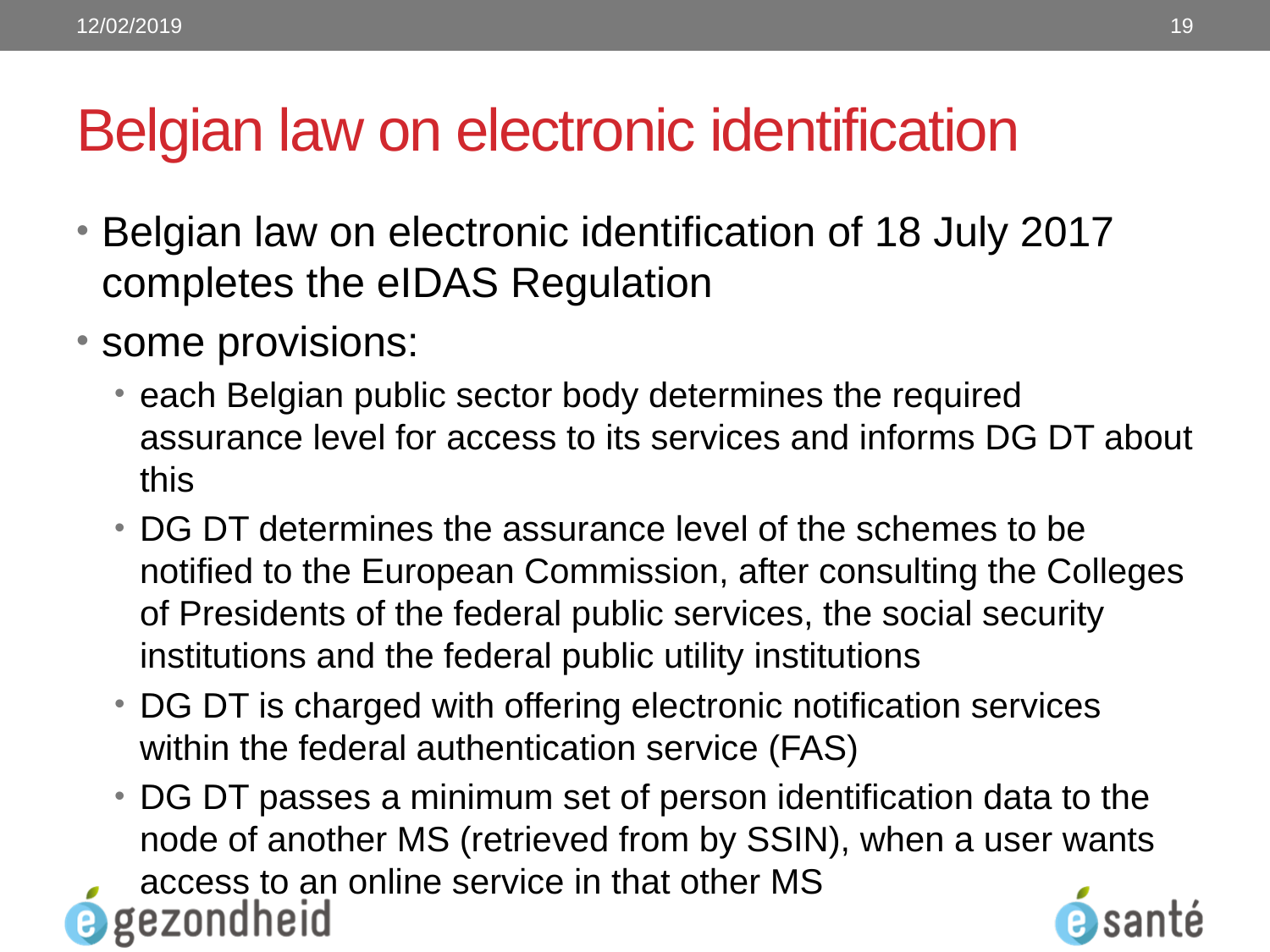

12/02/2019
19
# Belgian law on electronic identification
Belgian law on electronic identification of 18 July 2017 completes the eIDAS Regulation
some provisions:
each Belgian public sector body determines the required assurance level for access to its services and informs DG DT about this
DG DT determines the assurance level of the schemes to be notified to the European Commission, after consulting the Colleges of Presidents of the federal public services, the social security institutions and the federal public utility institutions
DG DT is charged with offering electronic notification services within the federal authentication service (FAS)
DG DT passes a minimum set of person identification data to the node of another MS (retrieved from by SSIN), when a user wants access to an online service in that other MS